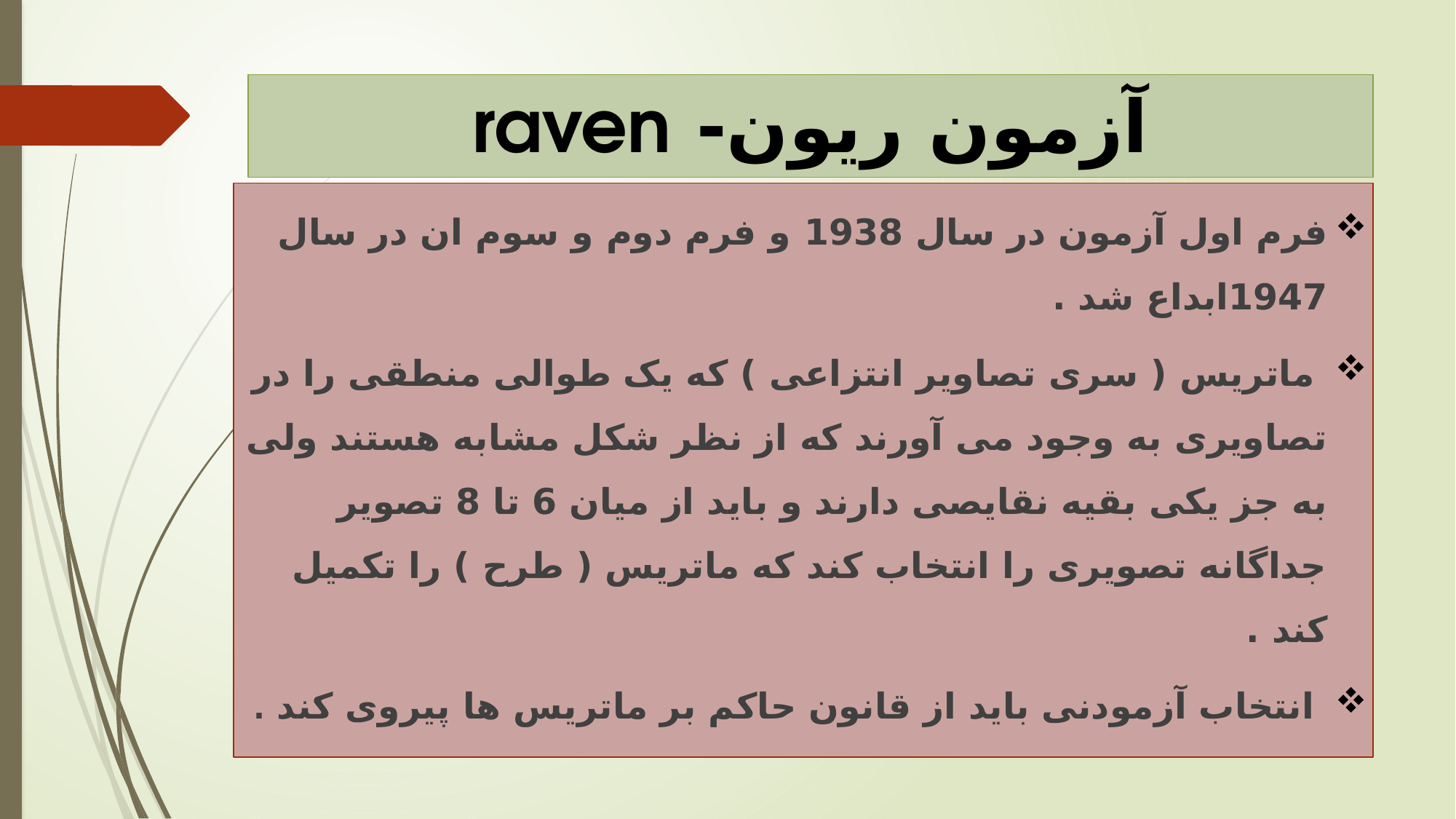

# آزمون ریون- raven
فرم اول آزمون در سال 1938 و فرم دوم و سوم ان در سال 1947ابداع شد .
 ماتریس ( سری تصاویر انتزاعی ) که یک طوالی منطقی را در تصاویری به وجود می آورند که از نظر شکل مشابه هستند ولی به جز یکی بقیه نقایصی دارند و باید از میان 6 تا 8 تصویر جداگانه تصویری را انتخاب کند که ماتریس ( طرح ) را تکمیل کند .
 انتخاب آزمودنی باید از قانون حاکم بر ماتریس ها پیروی کند .